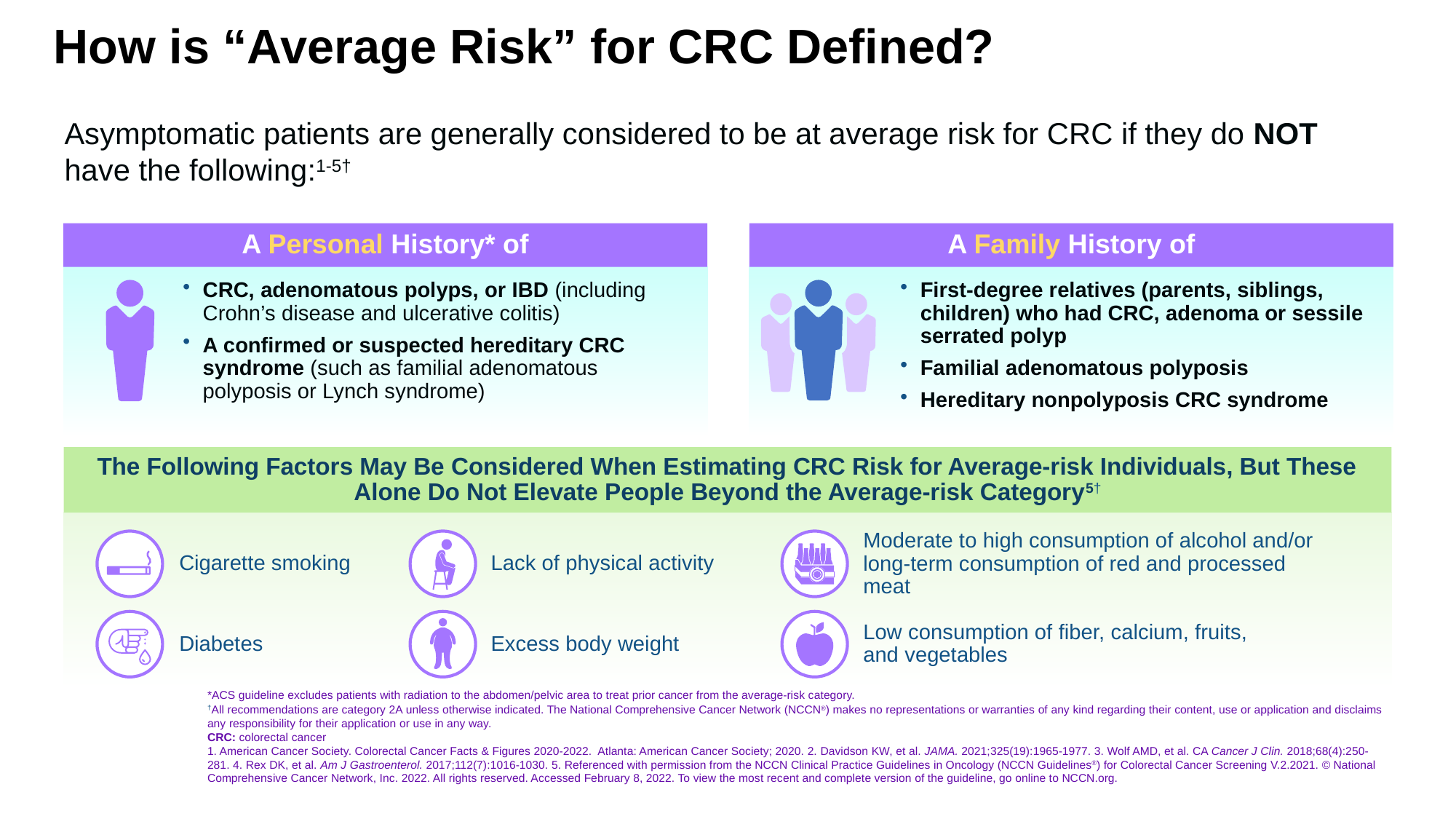

# How is “Average Risk” for CRC Defined?
Asymptomatic patients are generally considered to be at average risk for CRC if they do NOT have the following:1-5†
A Personal History* of
A Family History of

CRC, adenomatous polyps, or IBD (including Crohn’s disease and ulcerative colitis)
A confirmed or suspected hereditary CRC syndrome (such as familial adenomatous polyposis or Lynch syndrome)
First-degree relatives (parents, siblings, children) who had CRC, adenoma or sessile serrated polyp
Familial adenomatous polyposis
Hereditary nonpolyposis CRC syndrome

The Following Factors May Be Considered When Estimating CRC Risk for Average-risk Individuals, But These Alone Do Not Elevate People Beyond the Average-risk Category5†

Moderate to high consumption of alcohol and/or long-term consumption of red and processed meat
Cigarette smoking
Lack of physical activity
Low consumption of fiber, calcium, fruits, and vegetables

Diabetes
Excess body weight
*ACS guideline excludes patients with radiation to the abdomen/pelvic area to treat prior cancer from the average-risk category.
†All recommendations are category 2A unless otherwise indicated. The National Comprehensive Cancer Network (NCCN®) makes no representations or warranties of any kind regarding their content, use or application and disclaims any responsibility for their application or use in any way.
CRC: colorectal cancer
1. American Cancer Society. Colorectal Cancer Facts & Figures 2020-2022.  Atlanta: American Cancer Society; 2020. 2. Davidson KW, et al. JAMA. 2021;325(19):1965-1977. 3. Wolf AMD, et al. CA Cancer J Clin. 2018;68(4):250-281. 4. Rex DK, et al. Am J Gastroenterol. 2017;112(7):1016-1030. 5. Referenced with permission from the NCCN Clinical Practice Guidelines in Oncology (NCCN Guidelines®) for Colorectal Cancer Screening V.2.2021. © National Comprehensive Cancer Network, Inc. 2022. All rights reserved. Accessed February 8, 2022. To view the most recent and complete version of the guideline, go online to NCCN.org.